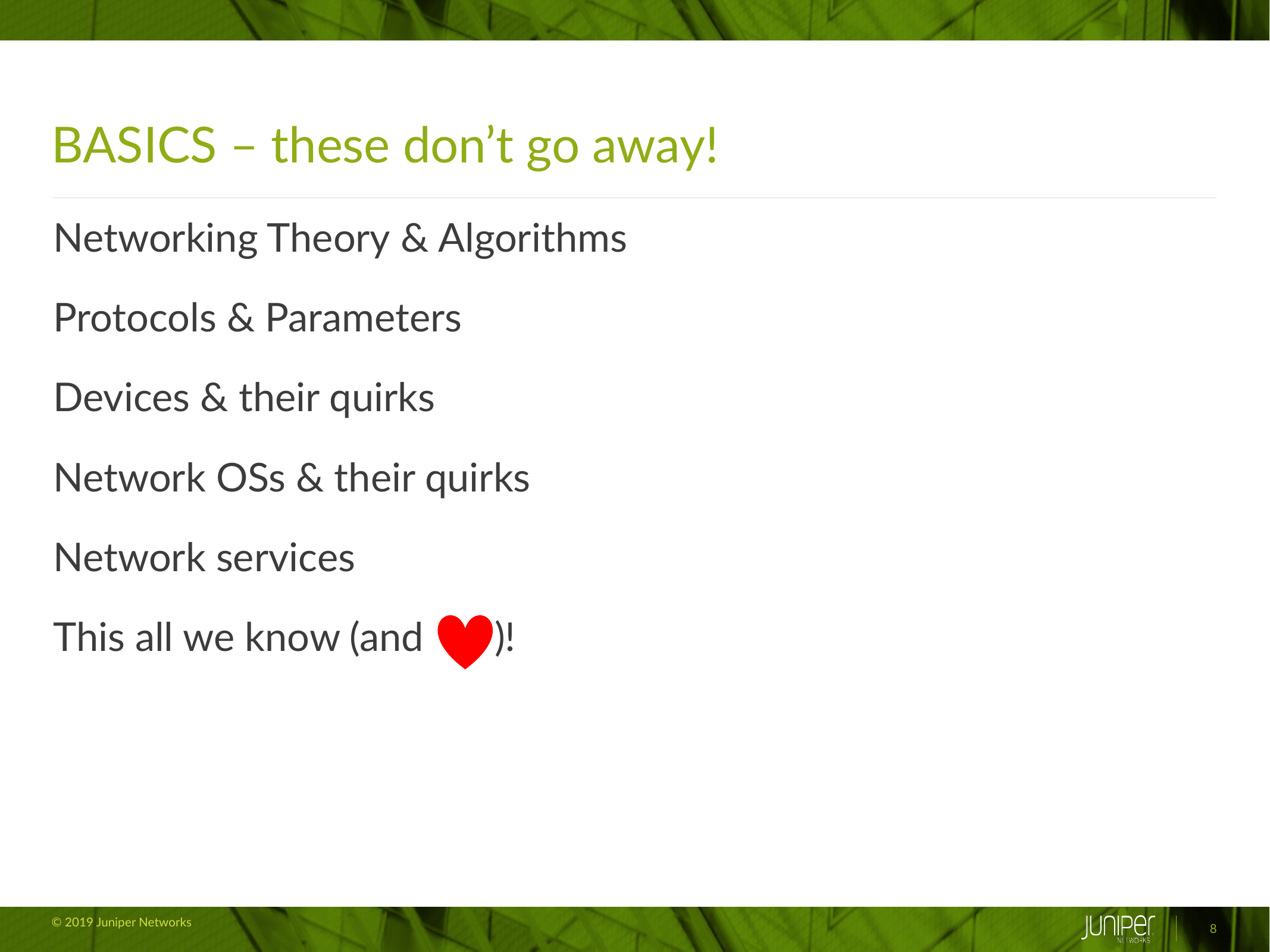

# Basics – these don’t go away!
Networking Theory & Algorithms
Protocols & Parameters
Devices & their quirks
Network OSs & their quirks
Network services
This all we know (and       )!

8